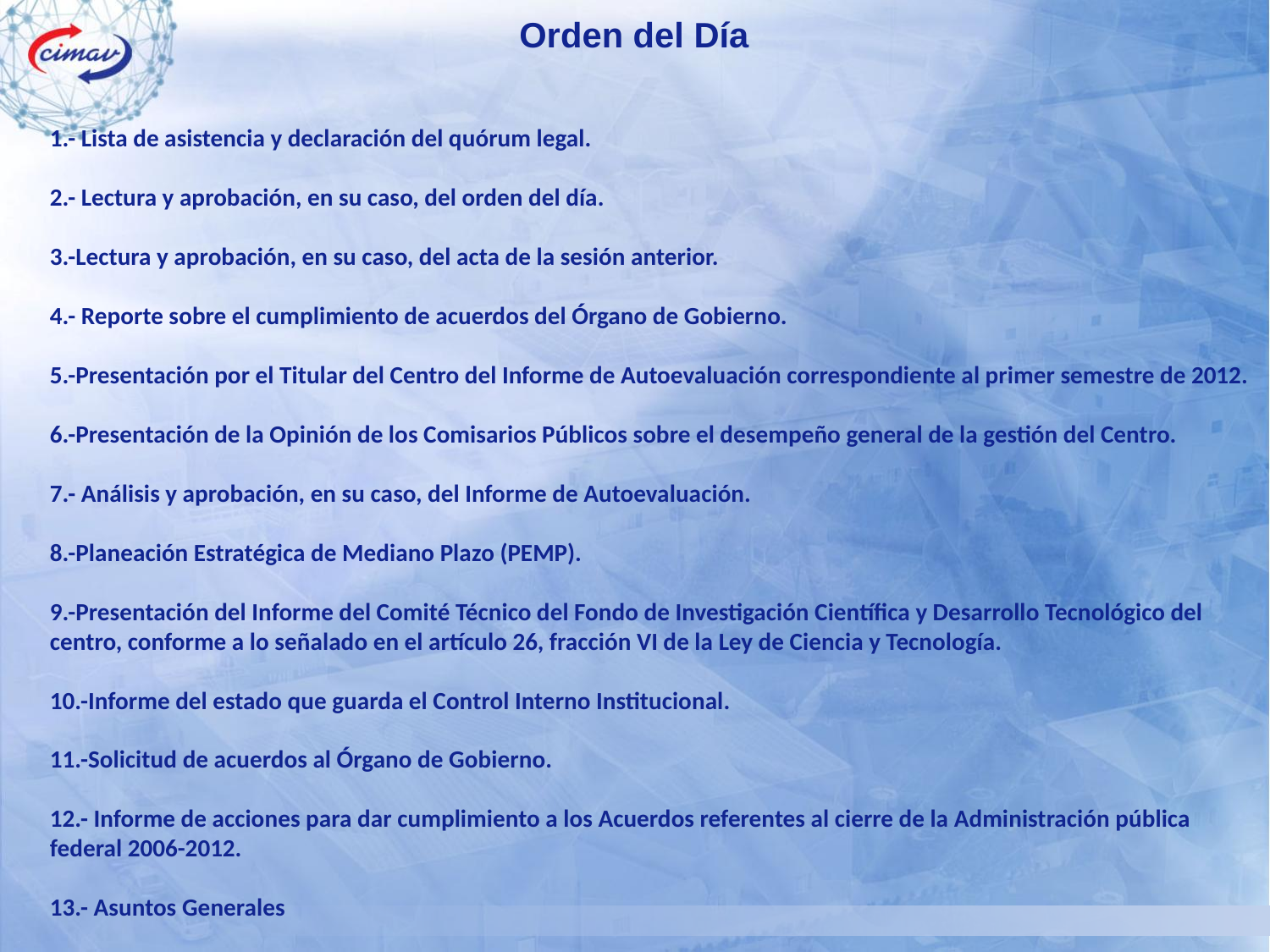

Orden del Día

1.- Lista de asistencia y declaración del quórum legal.

2.- Lectura y aprobación, en su caso, del orden del día.

3.-Lectura y aprobación, en su caso, del acta de la sesión anterior.

4.- Reporte sobre el cumplimiento de acuerdos del Órgano de Gobierno.

5.-Presentación por el Titular del Centro del Informe de Autoevaluación correspondiente al primer semestre de 2012.

6.-Presentación de la Opinión de los Comisarios Públicos sobre el desempeño general de la gestión del Centro.

7.- Análisis y aprobación, en su caso, del Informe de Autoevaluación.

8.-Planeación Estratégica de Mediano Plazo (PEMP).

9.-Presentación del Informe del Comité Técnico del Fondo de Investigación Científica y Desarrollo Tecnológico del centro, conforme a lo señalado en el artículo 26, fracción VI de la Ley de Ciencia y Tecnología.

10.-Informe del estado que guarda el Control Interno Institucional.

11.-Solicitud de acuerdos al Órgano de Gobierno.

12.- Informe de acciones para dar cumplimiento a los Acuerdos referentes al cierre de la Administración pública federal 2006-2012.

13.- Asuntos Generales